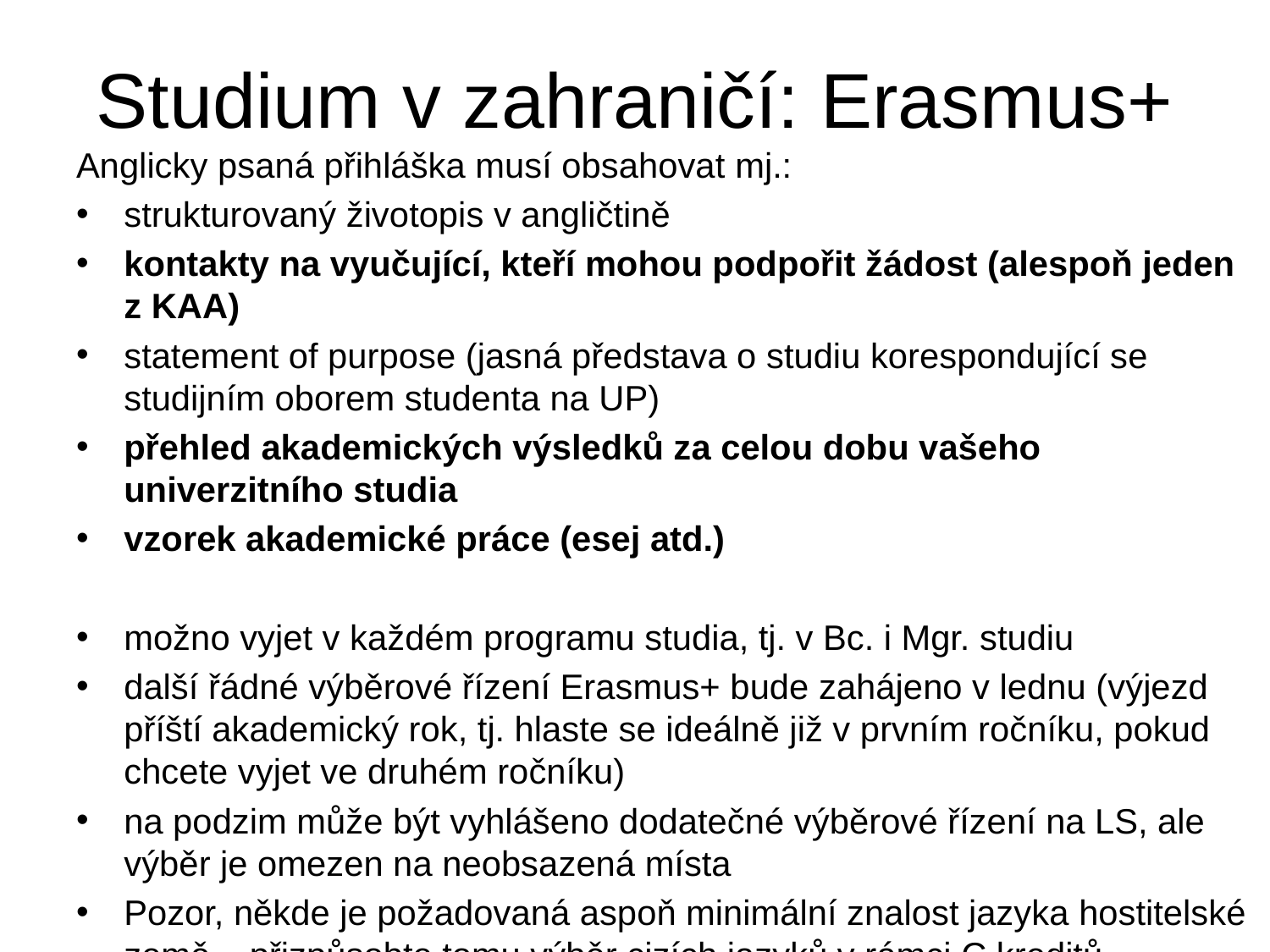

# Studium v zahraničí: Erasmus+
Anglicky psaná přihláška musí obsahovat mj.:
strukturovaný životopis v angličtině
kontakty na vyučující, kteří mohou podpořit žádost (alespoň jeden z KAA)
statement of purpose (jasná představa o studiu korespondující se studijním oborem studenta na UP)
přehled akademických výsledků za celou dobu vašeho univerzitního studia
vzorek akademické práce (esej atd.)

možno vyjet v každém programu studia, tj. v Bc. i Mgr. studiu
další řádné výběrové řízení Erasmus+ bude zahájeno v lednu (výjezd  příští akademický rok, tj. hlaste se ideálně již v prvním ročníku, pokud chcete vyjet ve druhém ročníku)
na podzim může být vyhlášeno dodatečné výběrové řízení na LS, ale výběr je omezen na neobsazená místa
Pozor, někde je požadovaná aspoň minimální znalost jazyka hostitelské země – přizpůsobte tomu výběr cizích jazyků v rámci C kreditů

Ostatní výběrová řízení: sledujte stránky UP a KAA